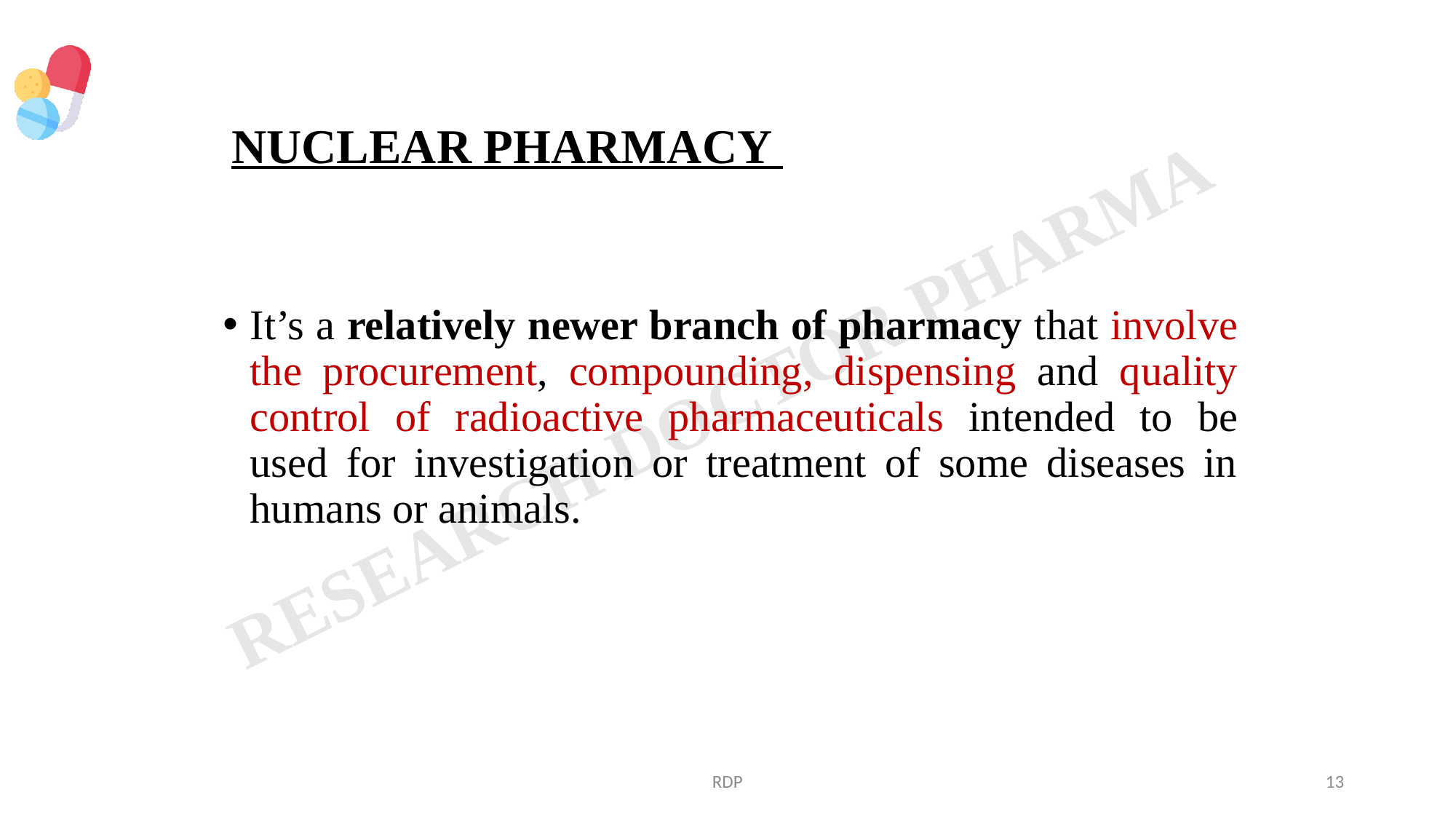

# NUCLEAR PHARMACY
It’s a relatively newer branch of pharmacy that involve the procurement, compounding, dispensing and quality control of radioactive pharmaceuticals intended to be used for investigation or treatment of some diseases in humans or animals.

RDP
13